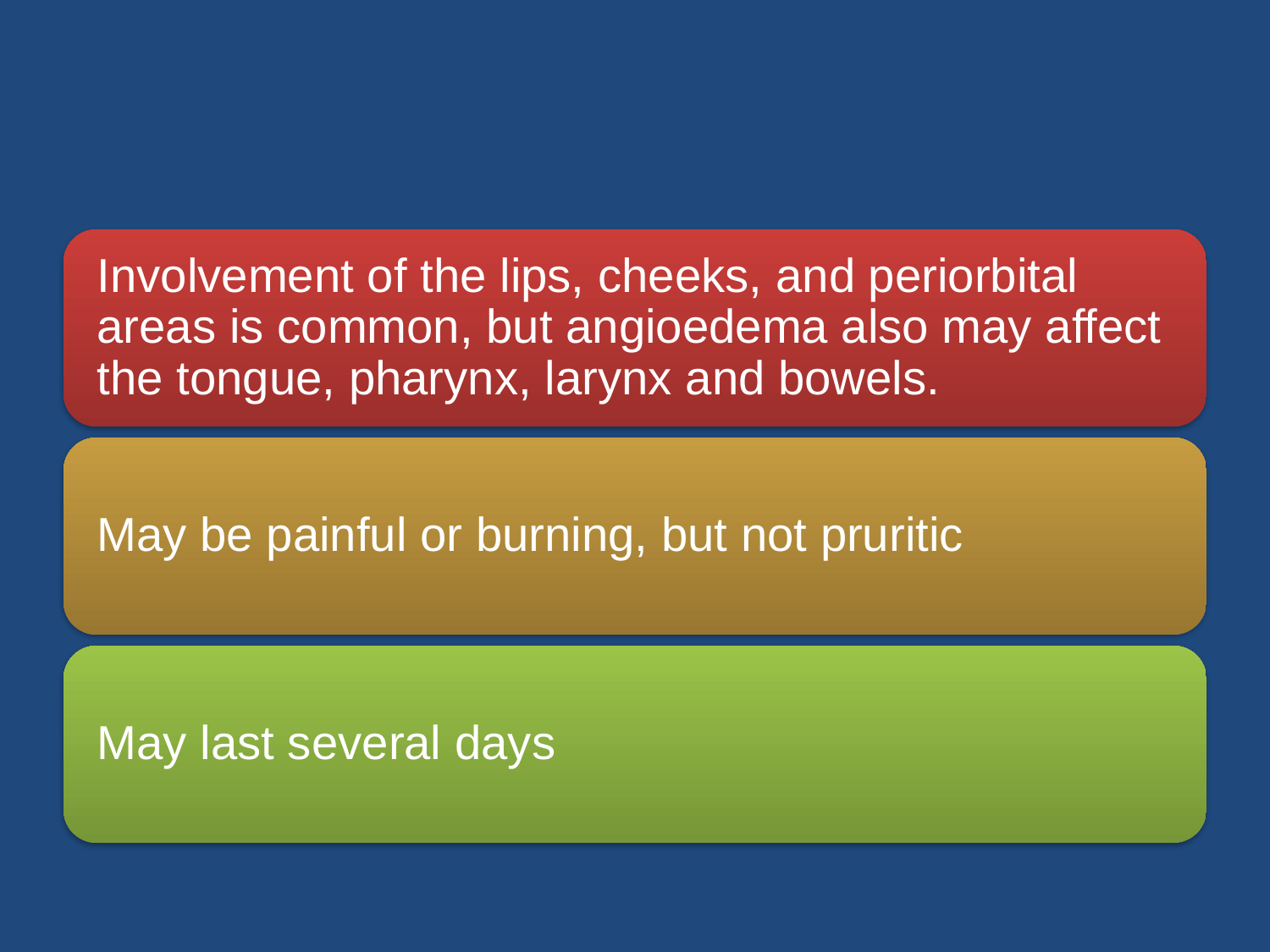

Involvement of the lips, cheeks, and periorbital areas is common, but angioedema also may affect the tongue, pharynx, larynx and bowels.
May be painful or burning, but not pruritic
May last several days